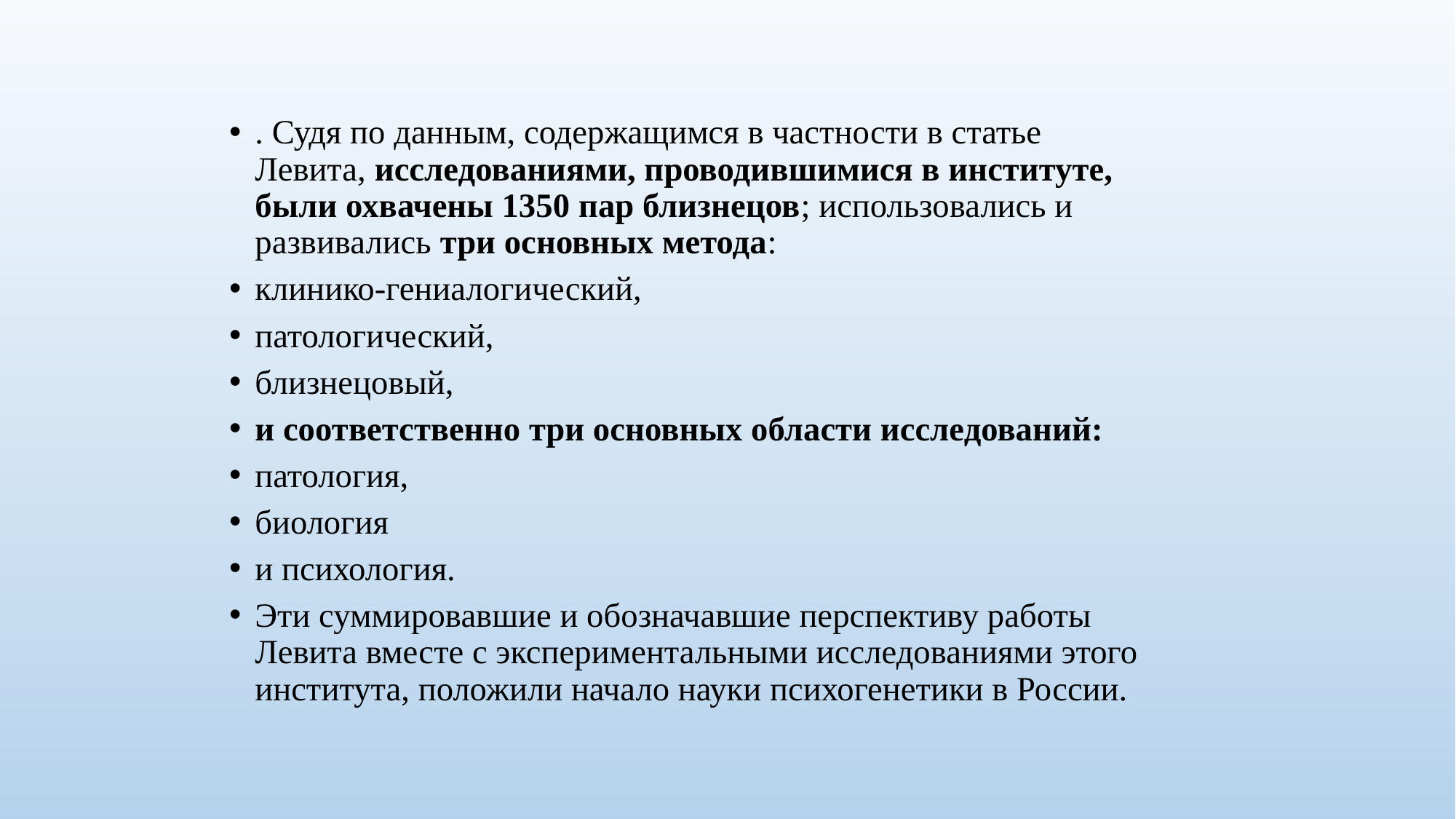

. Судя по данным, содержащимся в частности в статье Левита, исследованиями, проводившимися в институте, были охвачены 1350 пар близнецов; использовались и развивались три основных метода:
клинико-гениалогический,
патологический,
близнецовый,
и соответственно три основных области исследований:
патология,
биология
и психология.
Эти суммировавшие и обозначавшие перспективу работы Левита вместе с экспериментальными исследованиями этого института, положили начало науки психогенетики в России.